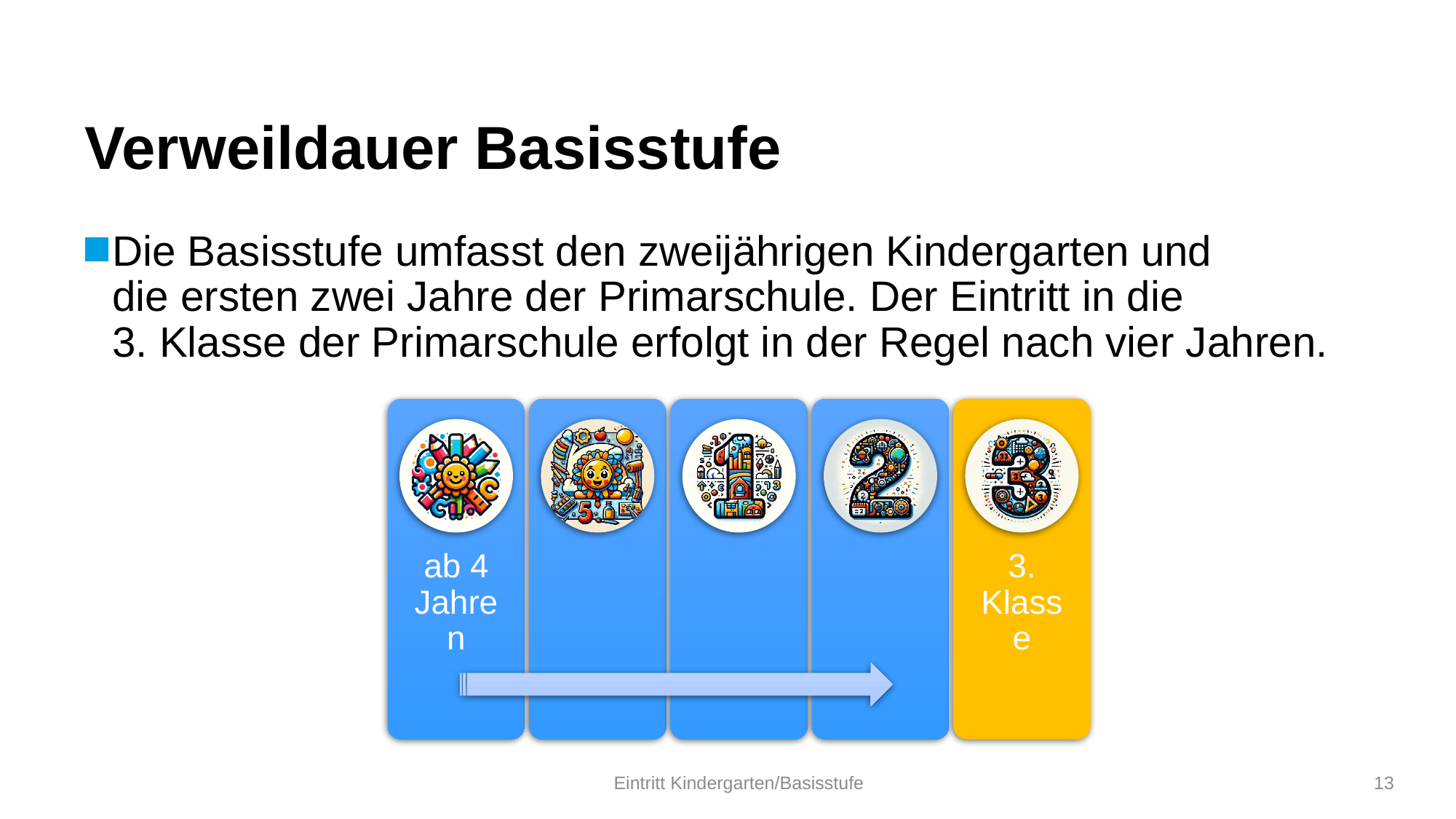

# Verweildauer Basisstufe
Die Basisstufe umfasst den zweijährigen Kindergarten und
die ersten zwei Jahre der Primarschule. Der Eintritt in die
3. Klasse der Primarschule erfolgt in der Regel nach vier Jahren.
ab 4 Jahren

3. Klasse
Eintritt Kindergarten/Basisstufe
13